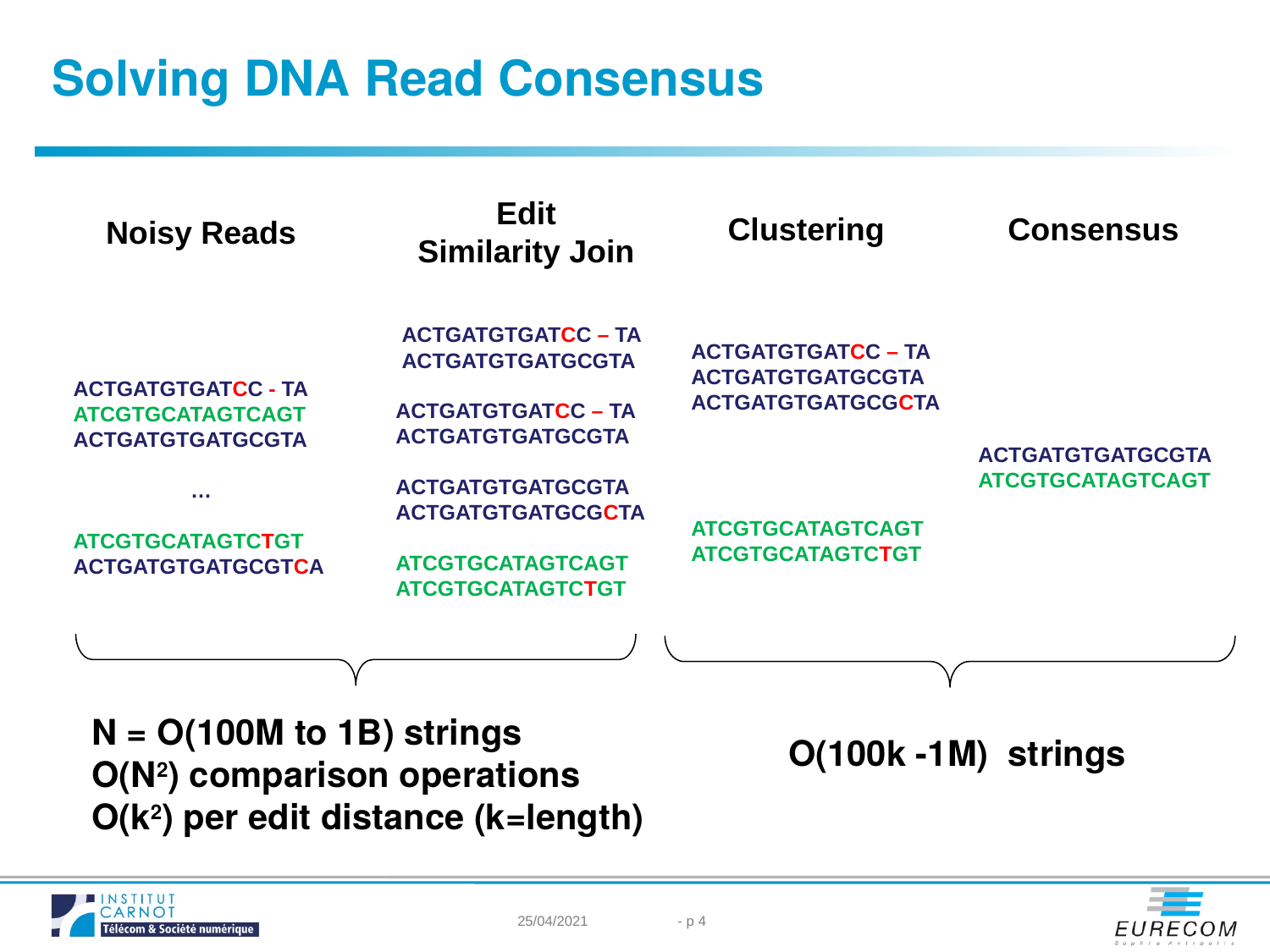

# Solving DNA Read Consensus
Edit
Similarity Join
Clustering
Consensus
Noisy Reads

    ACTGATGTGATCC – TA
    ACTGATGTGATGCGTA
    ACTGATGTGATGCGCTA

    ATCGTGCATAGTCAGT
    ATCGTGCATAGTCTGT

     ACTGATGTGATCC – TA
     ACTGATGTGATGCGTA

    ACTGATGTGATCC – TA
    ACTGATGTGATGCGTA

    ACTGATGTGATGCGTA
    ACTGATGTGATGCGCTA

    ATCGTGCATAGTCAGT
    ATCGTGCATAGTCTGT

   ACTGATGTGATCC - TA
   ATCGTGCATAGTCAGT
   ACTGATGTGATGCGTA

…

   ATCGTGCATAGTCTGT
   ACTGATGTGATGCGTCA

ACTGATGTGATGCGTA
ATCGTGCATAGTCAGT
N = O(100M to 1B) strings
O(N2) comparison operations
O(k2) per edit distance (k=length)
O(100k -1M)  strings

25/04/2021
- p 4